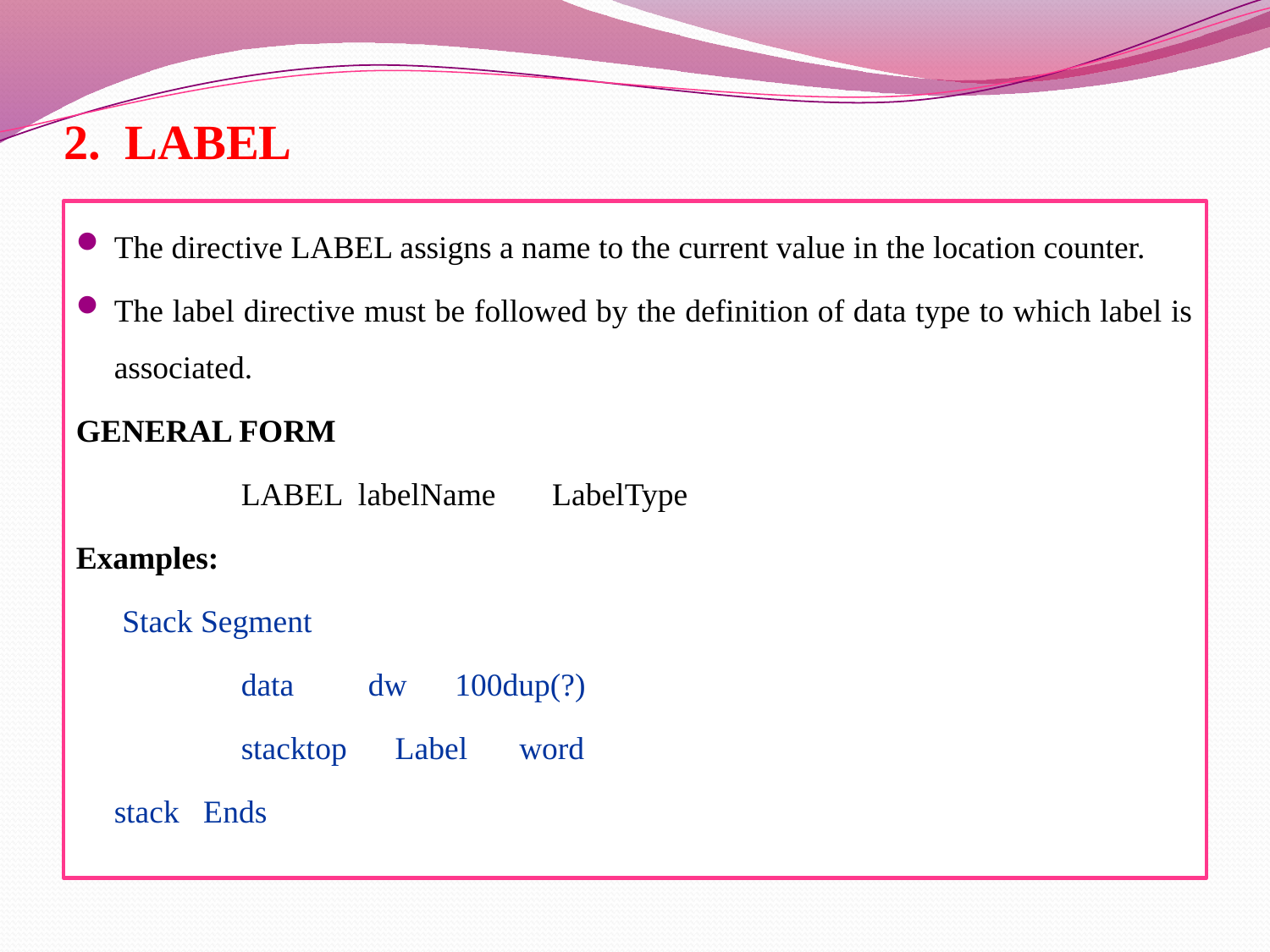

# 2.  LABEL
The directive LABEL assigns a name to the current value in the location counter.
The label directive must be followed by the definition of data type to which label is associated.
GENERAL FORM
		LABEL  labelName       LabelType
Examples:
	 Stack Segment
		data 	dw      100dup(?)
		stacktop      Label 	   word
	stack   Ends